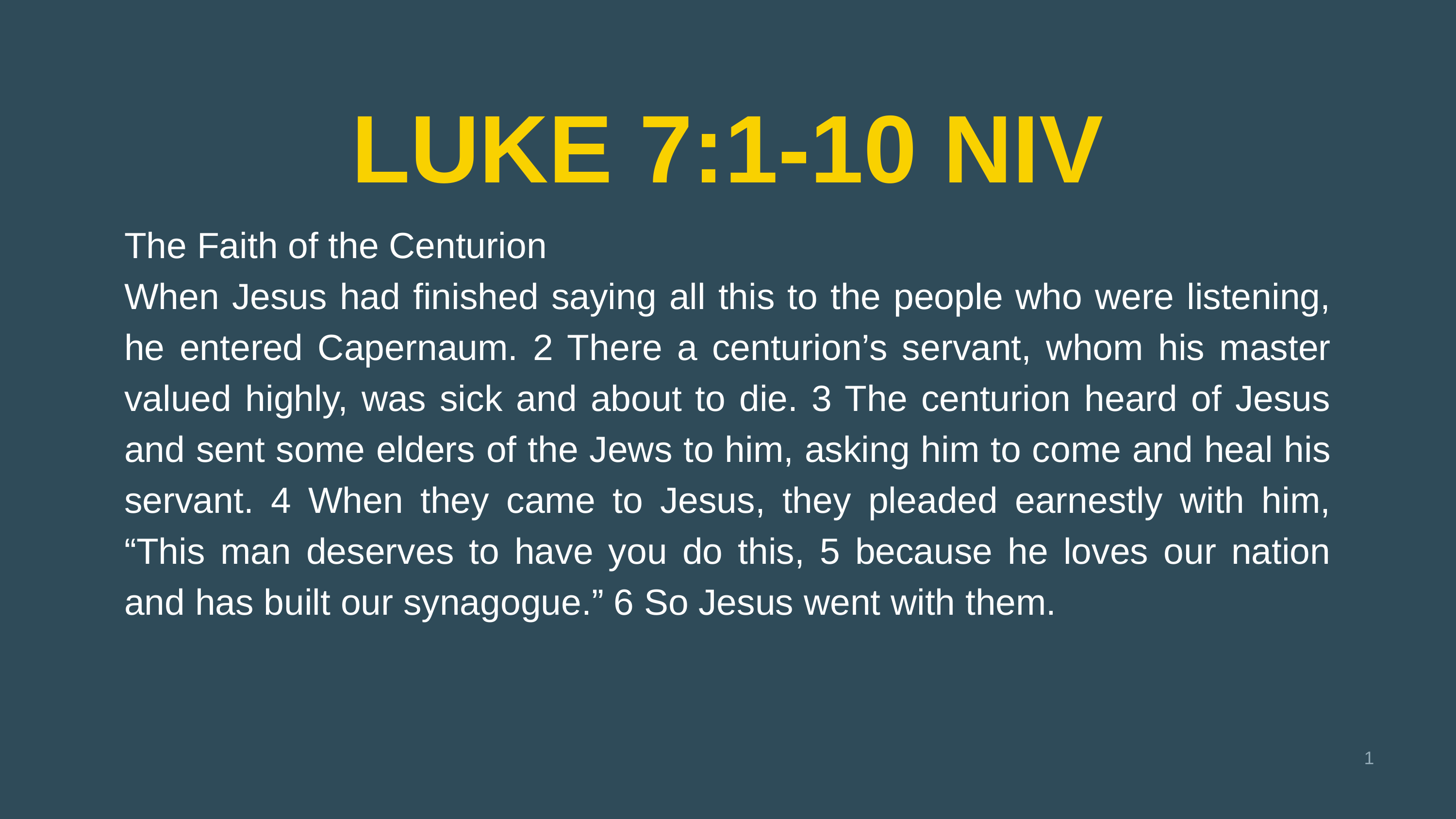

LUKE 7:1-10 NIV

The Faith of the Centurion
When Jesus had finished saying all this to the people who were listening, he entered Capernaum. 2 There a centurion’s servant, whom his master valued highly, was sick and about to die. 3 The centurion heard of Jesus and sent some elders of the Jews to him, asking him to come and heal his servant. 4 When they came to Jesus, they pleaded earnestly with him, “This man deserves to have you do this, 5 because he loves our nation and has built our synagogue.” 6 So Jesus went with them.

1